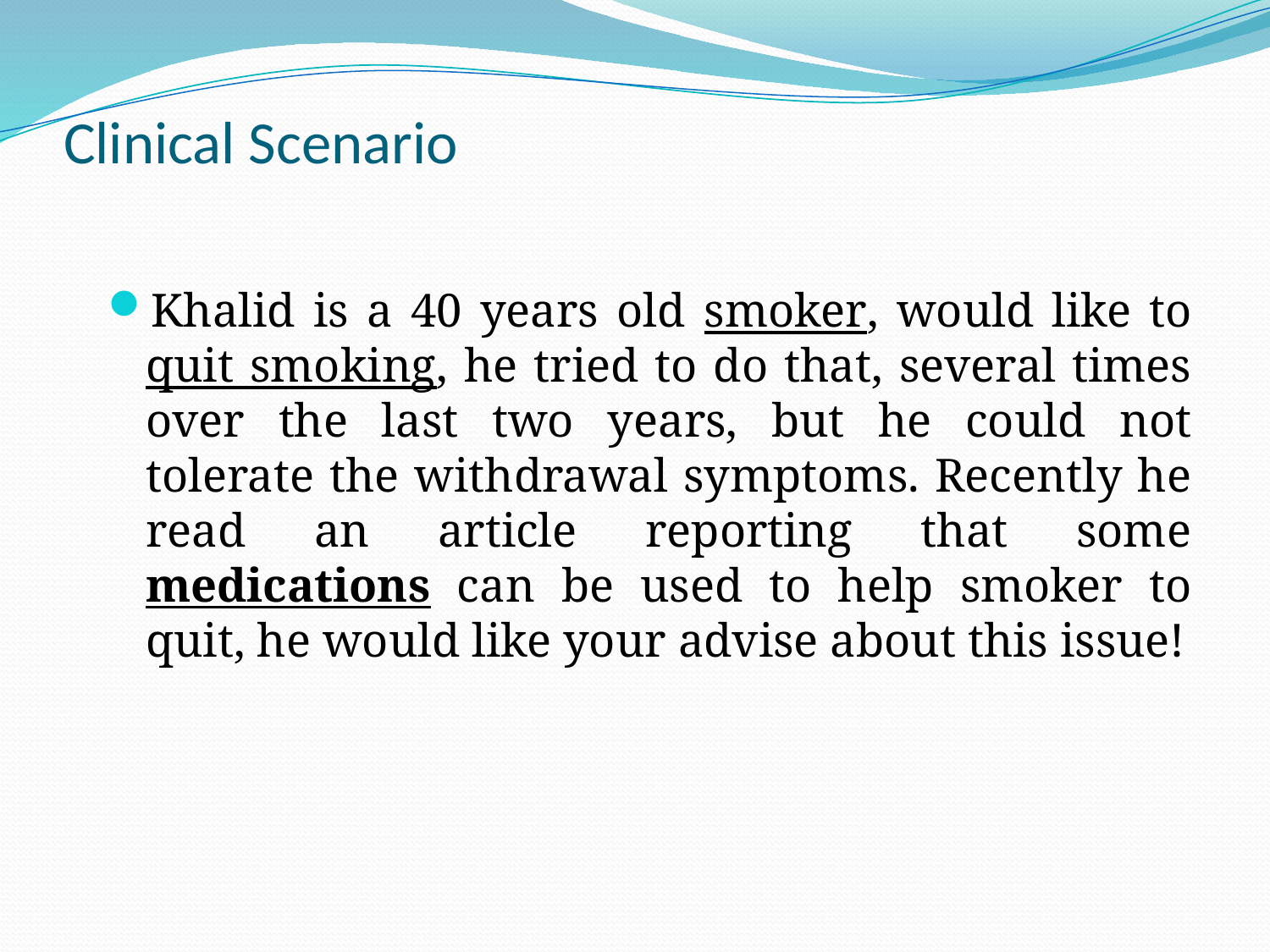

# Clinical Scenario
Khalid is a 40 years old smoker, would like to quit smoking, he tried to do that, several times over the last two years, but he could not tolerate the withdrawal symptoms. Recently he read an article reporting that some medications can be used to help smoker to quit, he would like your advise about this issue!